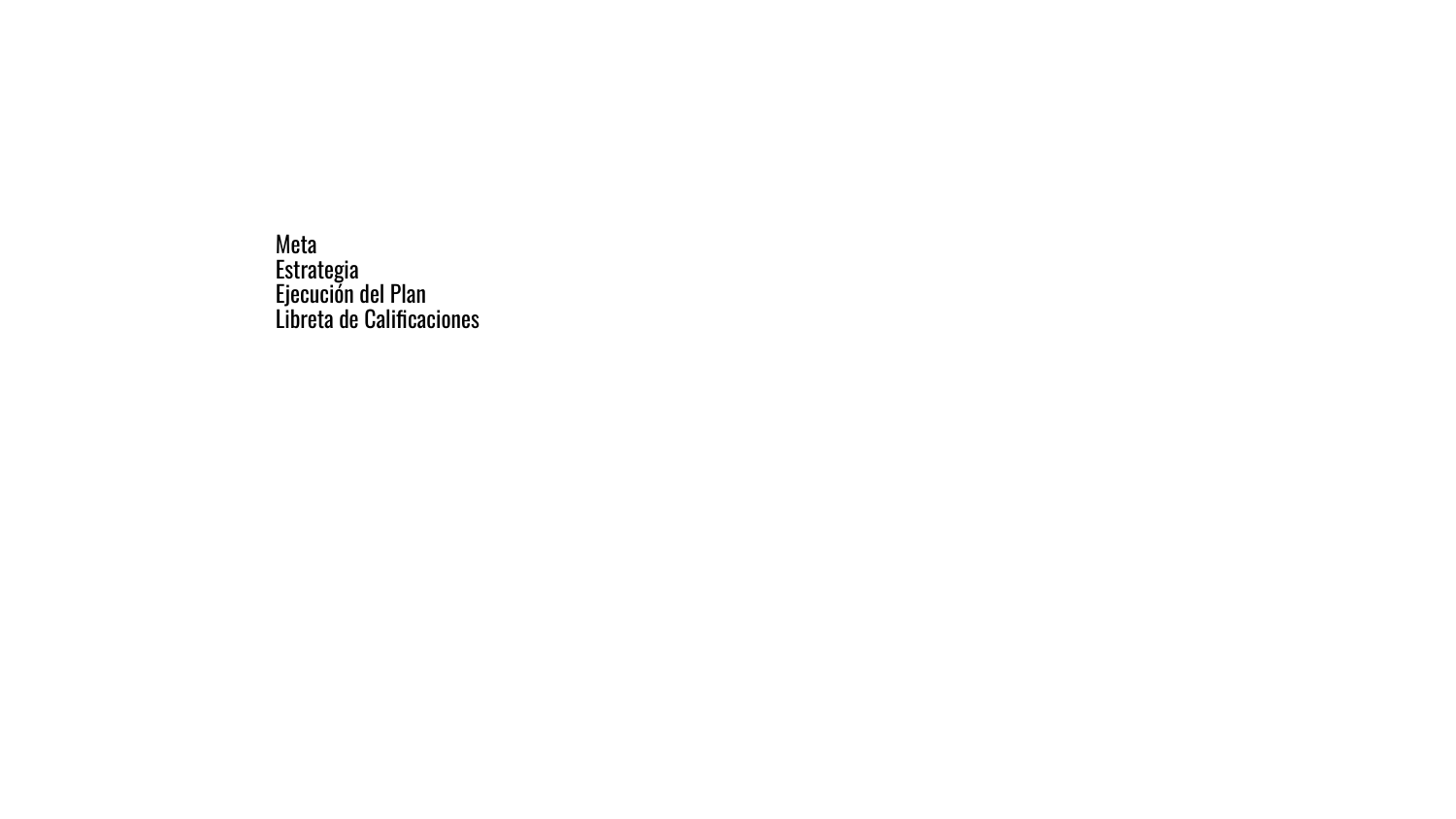

# Meta Estrategia Ejecución del Plan Libreta de Calificaciones